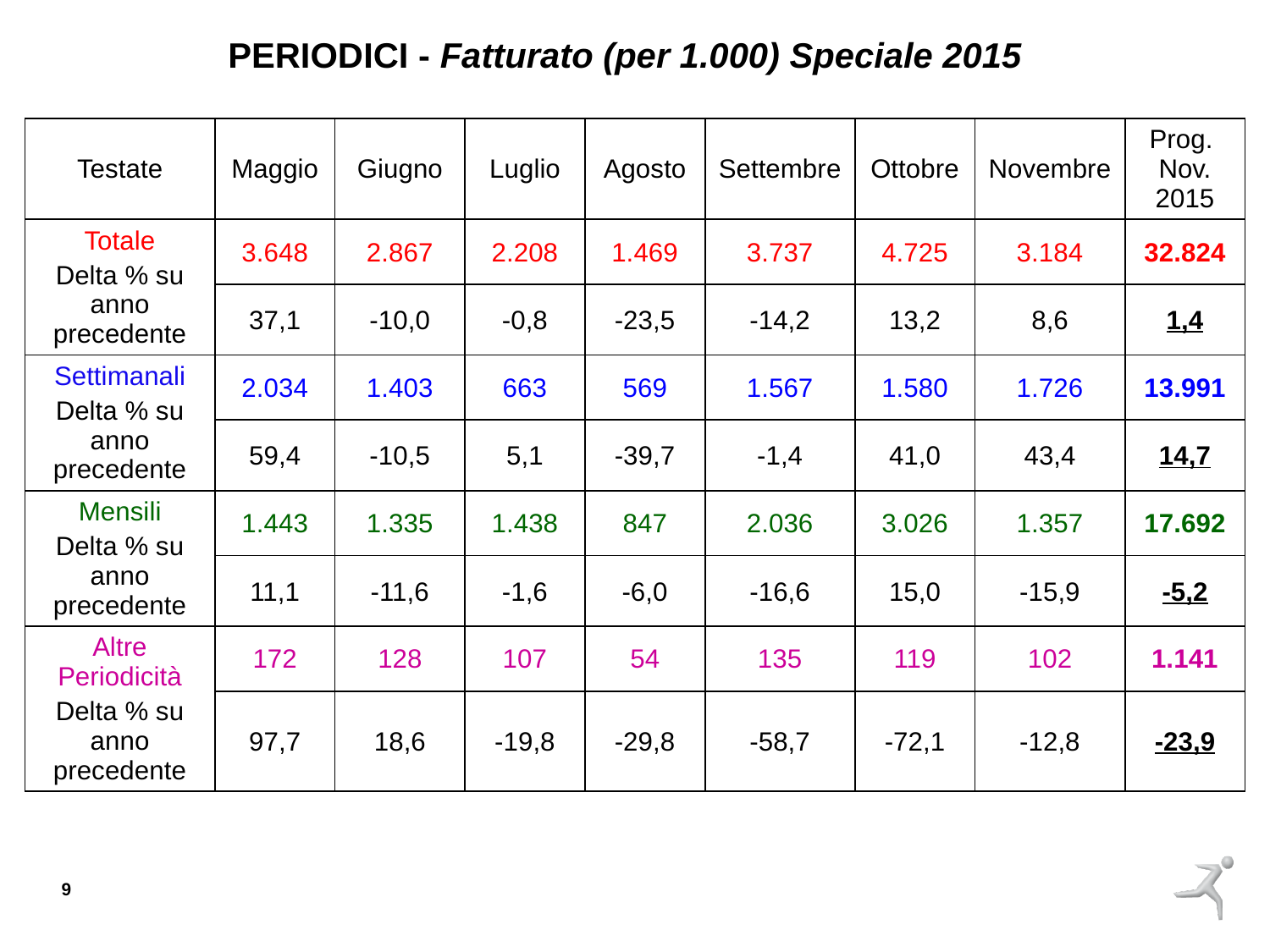

PERIODICI - Fatturato (per 1.000) Speciale 2015

| Testate | Maggio | Giugno | Luglio | Agosto | Settembre | Ottobre | Novembre | Prog. Nov. 2015 |
| --- | --- | --- | --- | --- | --- | --- | --- | --- |
| Totale Delta % su anno precedente | 3.648 | 2.867 | 2.208 | 1.469 | 3.737 | 4.725 | 3.184 | 32.824 |
|  | 37,1 | -10,0 | -0,8 | -23,5 | -14,2 | 13,2 | 8,6 | 1,4 |
| Settimanali Delta % su anno precedente | 2.034 | 1.403 | 663 | 569 | 1.567 | 1.580 | 1.726 | 13.991 |
|  | 59,4 | -10,5 | 5,1 | -39,7 | -1,4 | 41,0 | 43,4 | 14,7 |
| Mensili Delta % su anno precedente | 1.443 | 1.335 | 1.438 | 847 | 2.036 | 3.026 | 1.357 | 17.692 |
|  | 11,1 | -11,6 | -1,6 | -6,0 | -16,6 | 15,0 | -15,9 | -5,2 |
| Altre Periodicità Delta % su anno precedente | 172 | 128 | 107 | 54 | 135 | 119 | 102 | 1.141 |
|  | 97,7 | 18,6 | -19,8 | -29,8 | -58,7 | -72,1 | -12,8 | -23,9 |